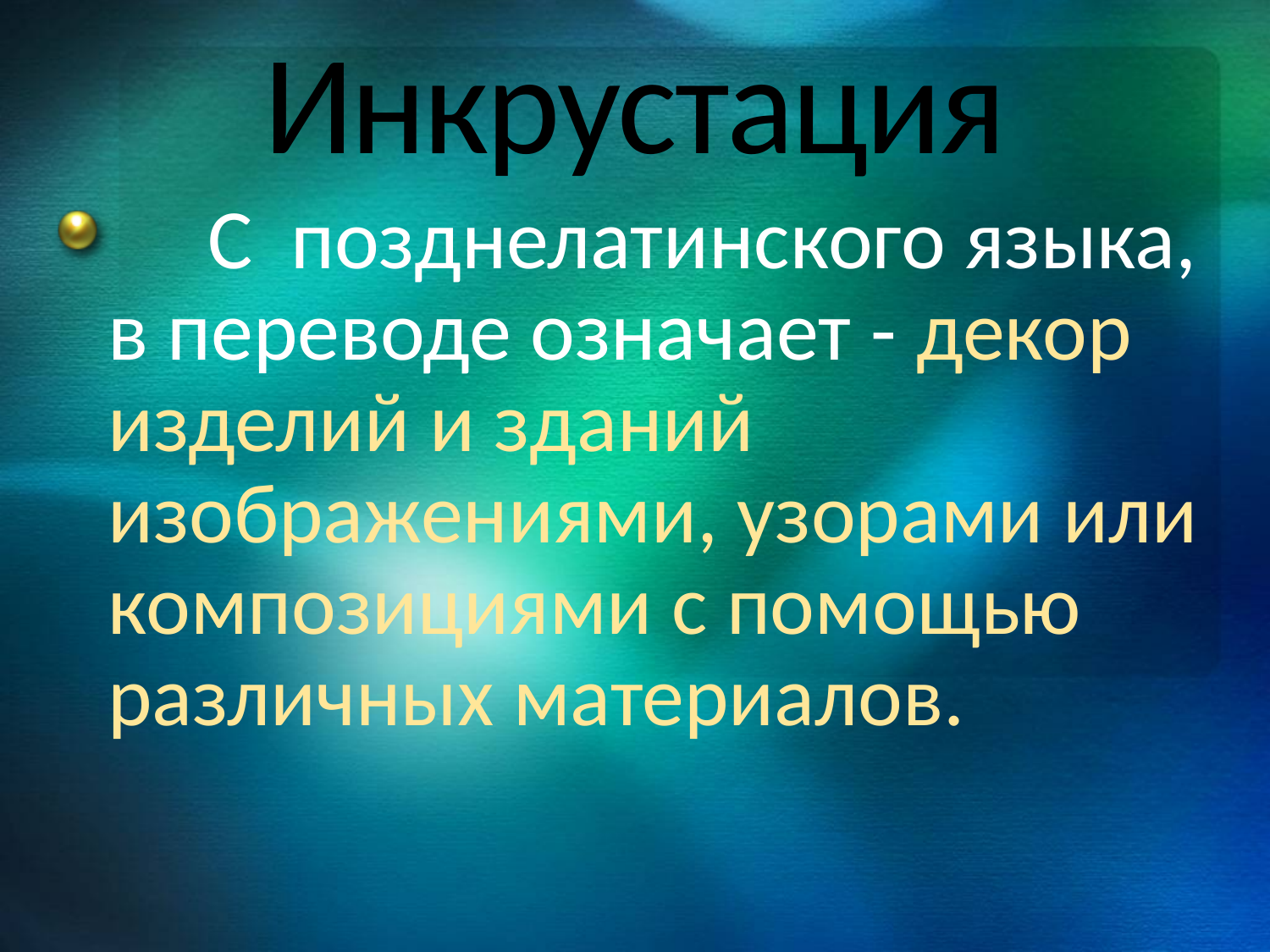

# Инкрустация
     С  позднелатинского языка, в переводе означает - декор изделий и зданий изображениями, узорами или композициями с помощью различных материалов.